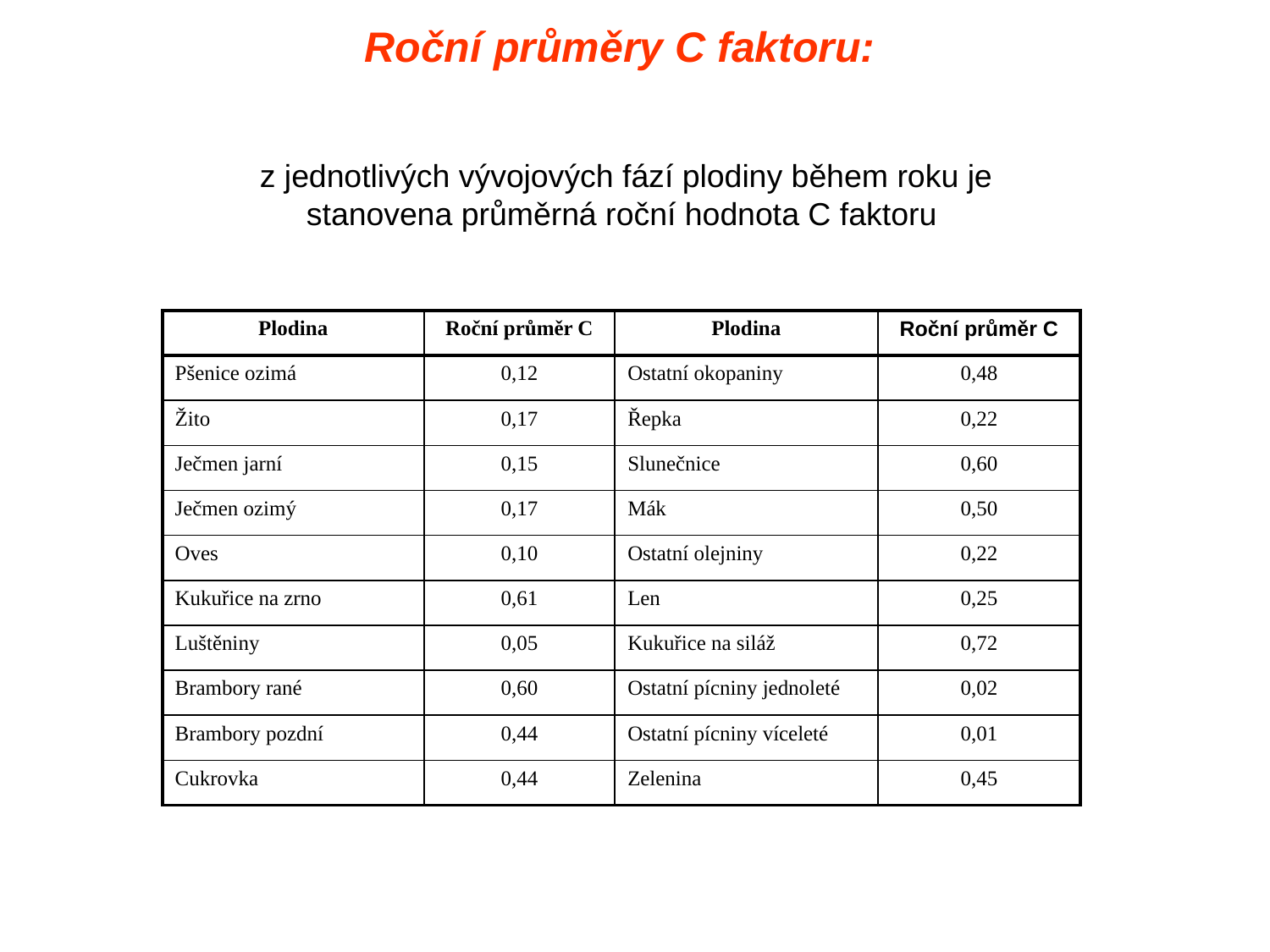

Roční průměry C faktoru:
z jednotlivých vývojových fází plodiny během roku je stanovena průměrná roční hodnota C faktoru
| Plodina | Roční průměr C | Plodina | Roční průměr C |
| --- | --- | --- | --- |
| Pšenice ozimá | 0,12 | Ostatní okopaniny | 0,48 |
| Žito | 0,17 | Řepka | 0,22 |
| Ječmen jarní | 0,15 | Slunečnice | 0,60 |
| Ječmen ozimý | 0,17 | Mák | 0,50 |
| Oves | 0,10 | Ostatní olejniny | 0,22 |
| Kukuřice na zrno | 0,61 | Len | 0,25 |
| Luštěniny | 0,05 | Kukuřice na siláž | 0,72 |
| Brambory rané | 0,60 | Ostatní pícniny jednoleté | 0,02 |
| Brambory pozdní | 0,44 | Ostatní pícniny víceleté | 0,01 |
| Cukrovka | 0,44 | Zelenina | 0,45 |